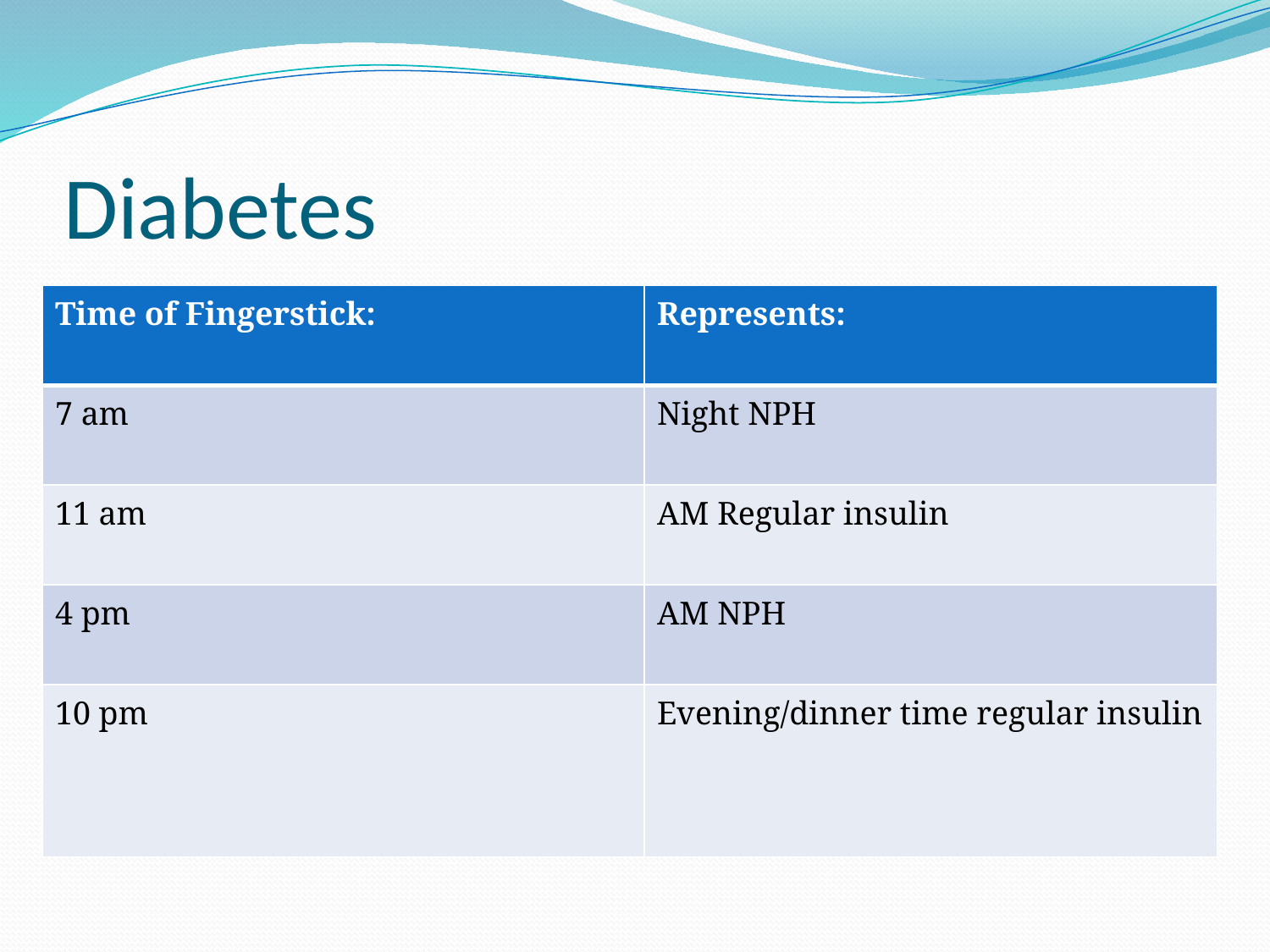

# Diabetes

| Time of Fingerstick: | Represents: |
| --- | --- |
| 7 am | Night NPH |
| 11 am | AM Regular insulin |
| 4 pm | AM NPH |
| 10 pm | Evening/dinner time regular insulin |